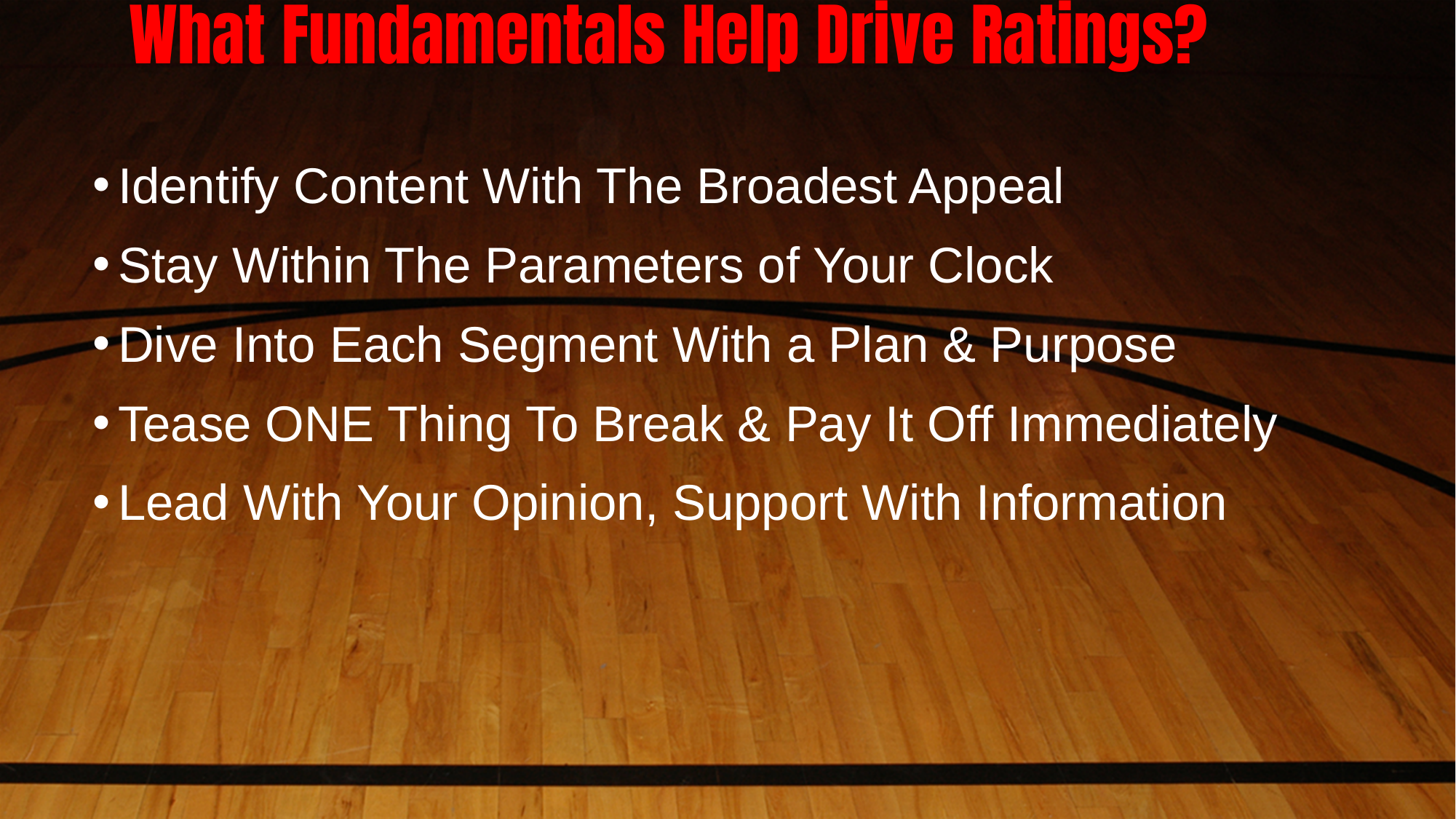

# What Fundamentals Help Drive Ratings?
Identify Content With The Broadest Appeal
Stay Within The Parameters of Your Clock
Dive Into Each Segment With a Plan & Purpose
Tease ONE Thing To Break & Pay It Off Immediately
Lead With Your Opinion, Support With Information